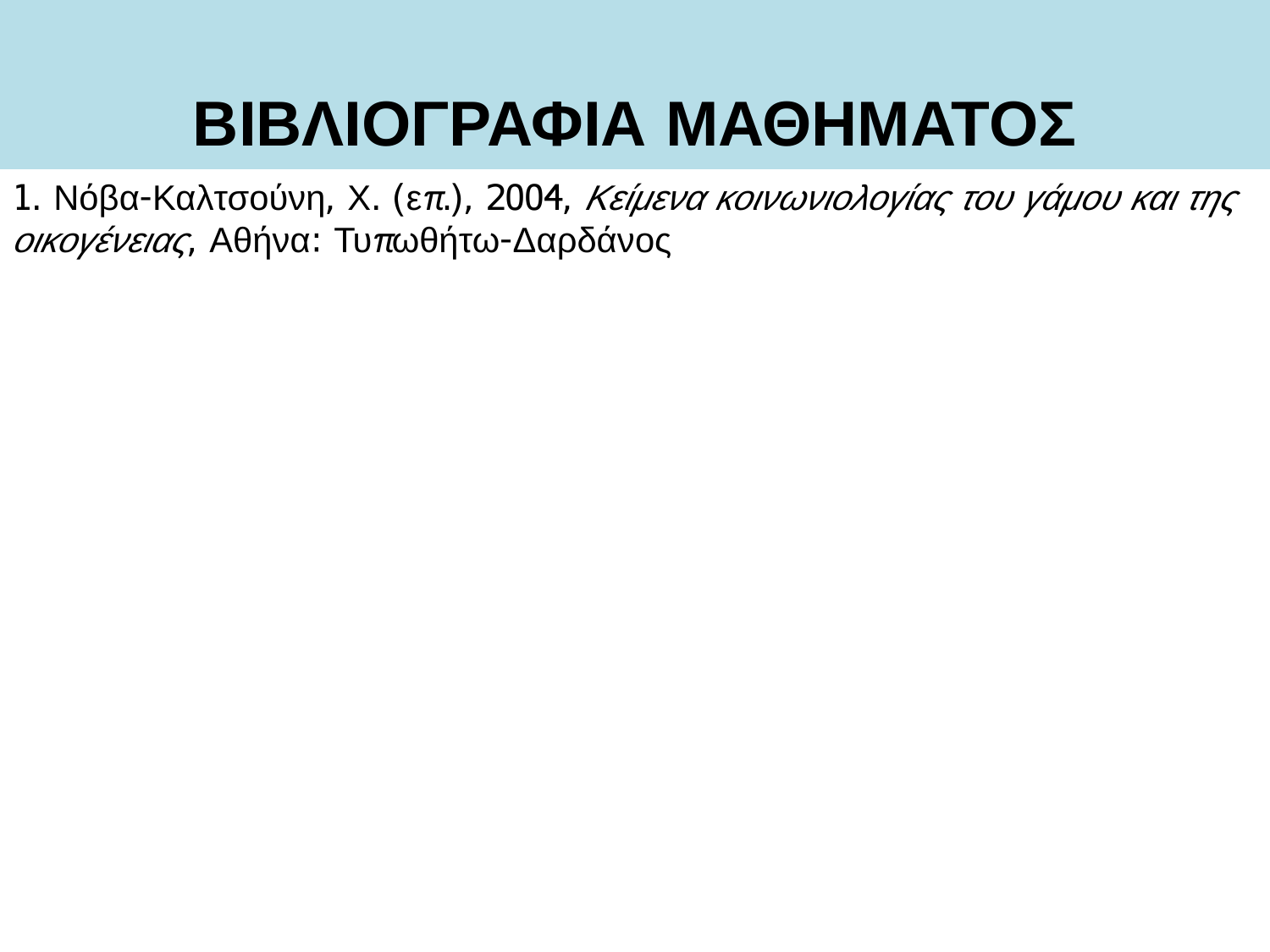

ΒΙΒΛΙΟΓΡΑΦΙΑ ΜΑΘΗΜΑΤΟΣ
1. Νόβα-Καλτσούνη, Χ. (επ.), 2004, Κείμενα κοινωνιολογίας του γάμου και της οικογένειας, Αθήνα: Τυπωθήτω-Δαρδάνος